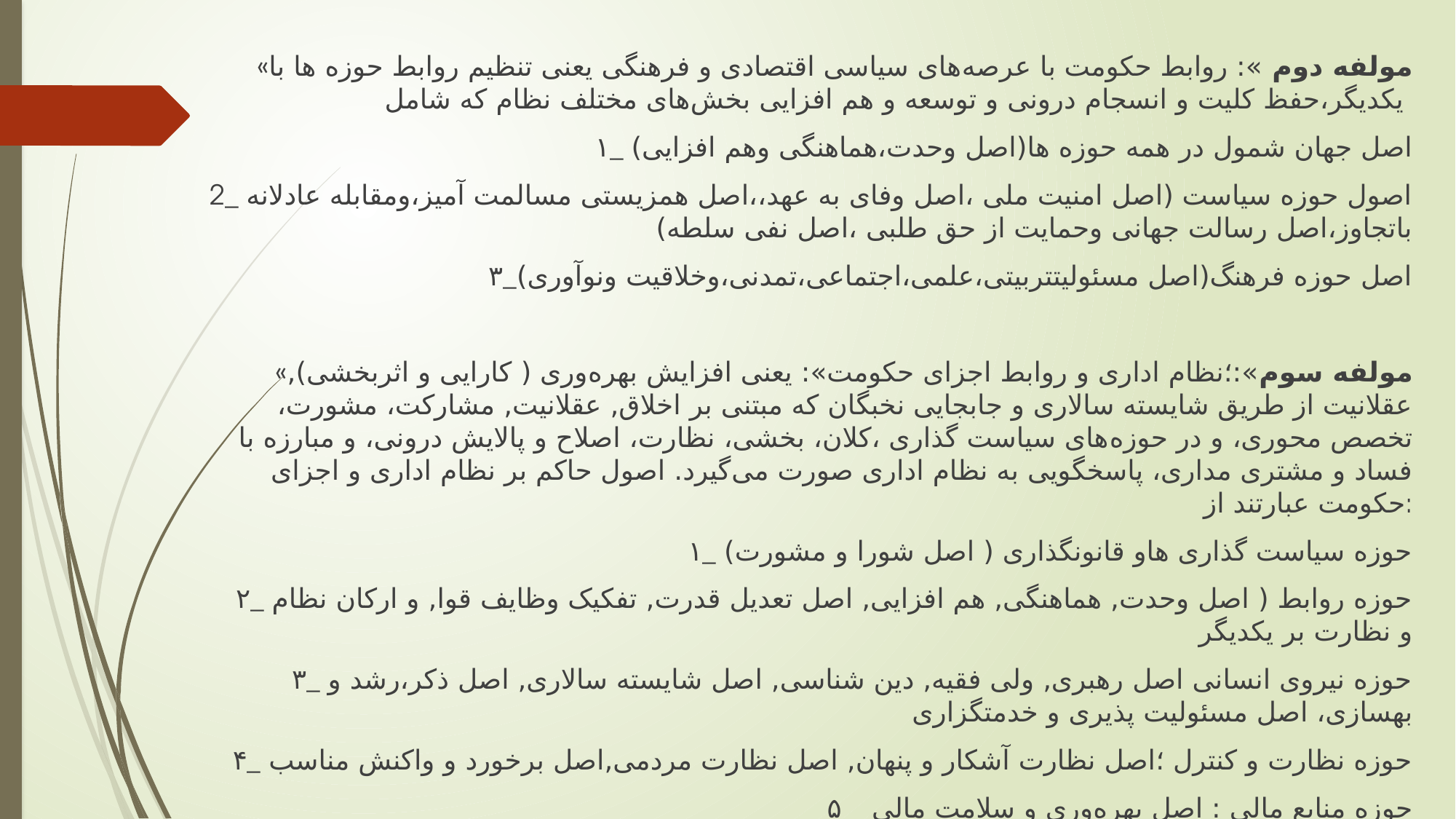

«مولفه دوم »: روابط حکومت با عرصه‌های سیاسی اقتصادی و فرهنگی یعنی تنظیم روابط حوزه ها با یکدیگر،حفظ کلیت و انسجام درونی و توسعه و هم افزایی بخش‌های مختلف نظام که شامل
۱_ اصل جهان شمول در همه حوزه ها(اصل وحدت،هماهنگی وهم افزایی)
2_ اصول حوزه سیاست (اصل امنیت ملی ،اصل وفای به عهد،،اصل همزیستی مسالمت آمیز،ومقابله عادلانه باتجاوز،اصل رسالت جهانی وحمایت از حق طلبی ،اصل نفی سلطه)
 ۳_اصل حوزه فرهنگ(اصل مسئولیتتربیتی،علمی،اجتماعی،تمدنی،وخلاقیت ونوآوری)

 «مولفه سوم»:؛نظام اداری و روابط اجزای حکومت»: یعنی افزایش بهره‌وری ( کارایی و اثربخشی), عقلانیت از طریق شایسته سالاری و جابجایی نخبگان که مبتنی بر اخلاق, عقلانیت, مشارکت، مشورت، تخصص محوری، و در حوزه‌های سیاست گذاری ،کلان، بخشی، نظارت، اصلاح و پالایش درونی، و مبارزه با فساد و مشتری مداری، پاسخگویی به نظام اداری صورت می‌گیرد. اصول حاکم بر نظام اداری و اجزای حکومت عبارتند از:
 ۱_ حوزه سیاست گذاری هاو قانونگذاری ( اصل شورا و مشورت)
 ۲_ حوزه روابط ( اصل وحدت, هماهنگی, هم افزایی, اصل تعدیل قدرت, تفکیک وظایف قوا, و ارکان نظام و نظارت بر یکدیگر
 ۳_ حوزه نیروی انسانی اصل رهبری, ولی فقیه, دین شناسی, اصل شایسته سالاری, اصل ذکر،رشد و بهسازی، اصل مسئولیت پذیری و خدمتگزاری
 ۴_ حوزه نظارت و کنترل ؛اصل نظارت آشکار و پنهان, اصل نظارت مردمی,اصل برخورد و واکنش مناسب
 ۵ _ حوزه منابع مالی : اصل بهره‌وری و سلامت مالی
 ۶_ حوزه فساد زدایی؛ یعنی اصل مبارزه همه جانبه با فساد در دو بعد نظری و عملی در ساحت‌های سیاسی،اقتصادی ،اجتماعی، و اصل سلامت و قاطعیت و استقلال نظام قضایی.